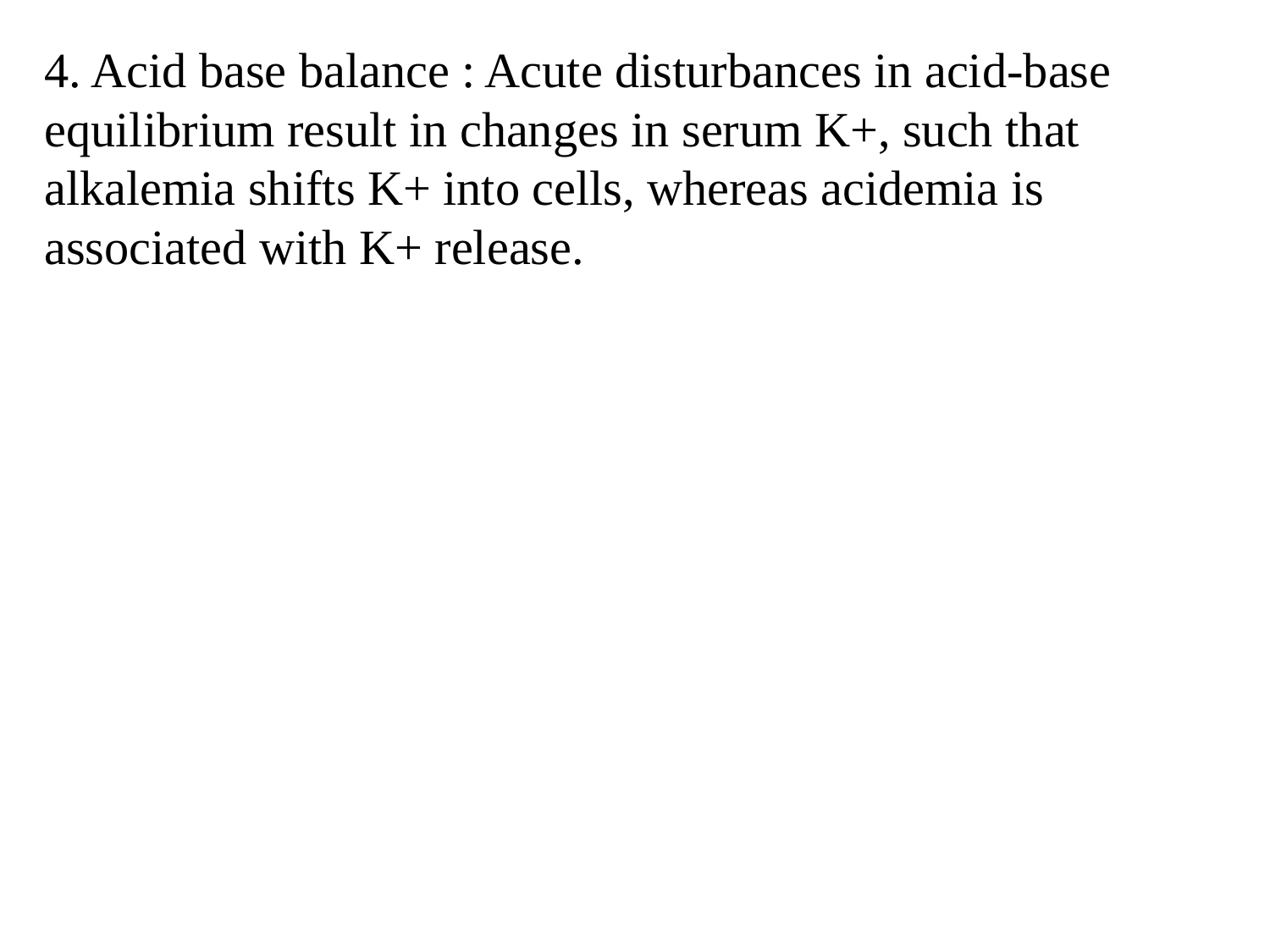

4. Acid base balance : Acute disturbances in acid-base equilibrium result in changes in serum K+, such that alkalemia shifts K+ into cells, whereas acidemia is associated with K+ release.